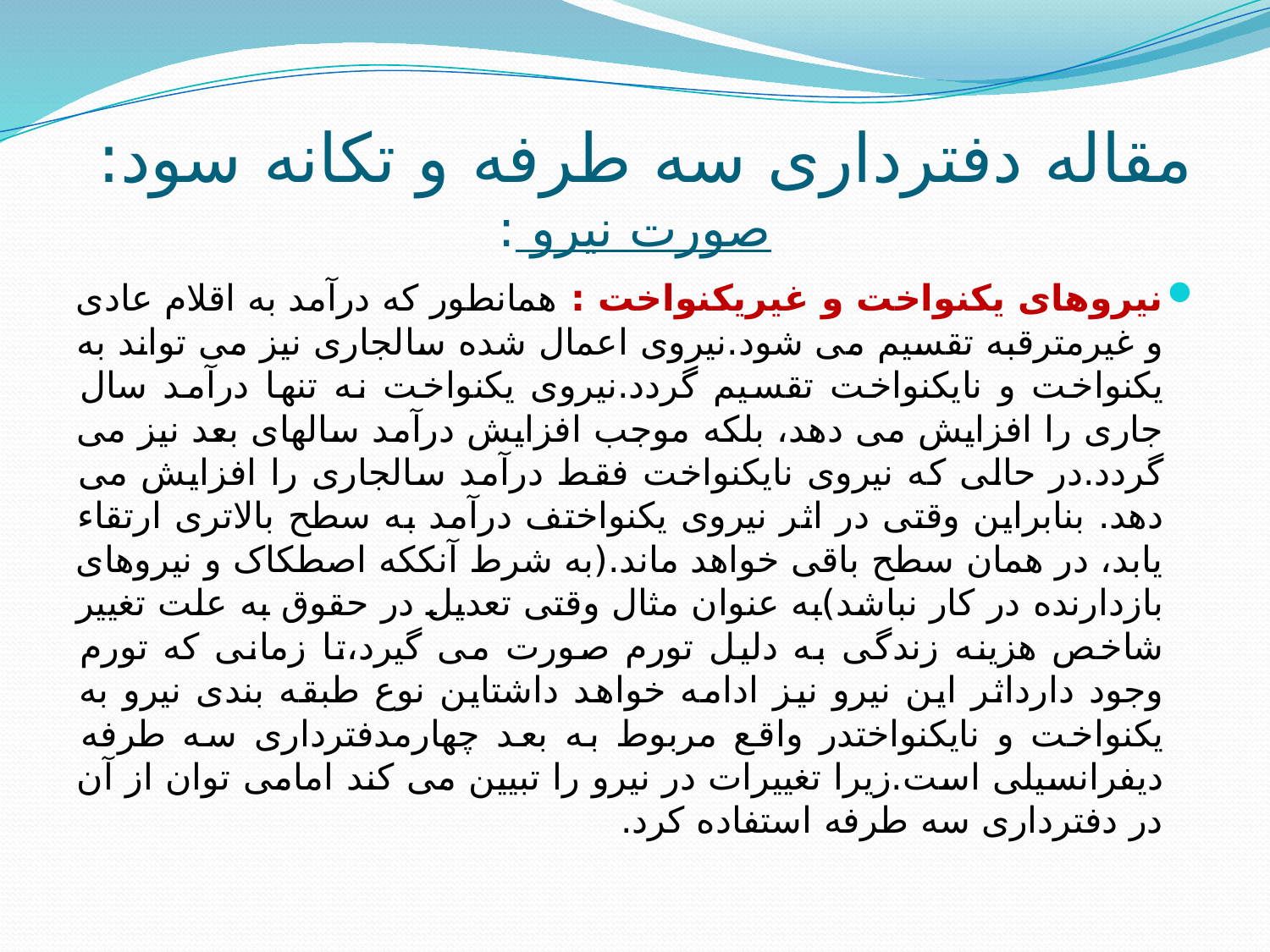

# مقاله دفترداری سه طرفه و تکانه سود: صورت نیرو :
نیروهای یکنواخت و غیریکنواخت : همانطور که درآمد به اقلام عادی و غیرمترقبه تقسیم می شود.نیروی اعمال شده سالجاری نیز می تواند به یکنواخت و نایکنواخت تقسیم گردد.نیروی یکنواخت نه تنها درآمد سال جاری را افزایش می دهد، بلکه موجب افزایش درآمد سالهای بعد نیز می گردد.در حالی که نیروی نایکنواخت فقط درآمد سالجاری را افزایش می دهد. بنابراین وقتی در اثر نیروی یکنواختف درآمد به سطح بالاتری ارتقاء یابد، در همان سطح باقی خواهد ماند.(به شرط آنککه اصطکاک و نیروهای بازدارنده در کار نباشد)به عنوان مثال وقتی تعدیل در حقوق به علت تغییر شاخص هزینه زندگی به دلیل تورم صورت می گیرد،تا زمانی که تورم وجود دارداثر این نیرو نیز ادامه خواهد داشتاین نوع طبقه بندی نیرو به یکنواخت و نایکنواختدر واقع مربوط به بعد چهارمدفترداری سه طرفه دیفرانسیلی است.زیرا تغییرات در نیرو را تبیین می کند امامی توان از آن در دفترداری سه طرفه استفاده کرد.